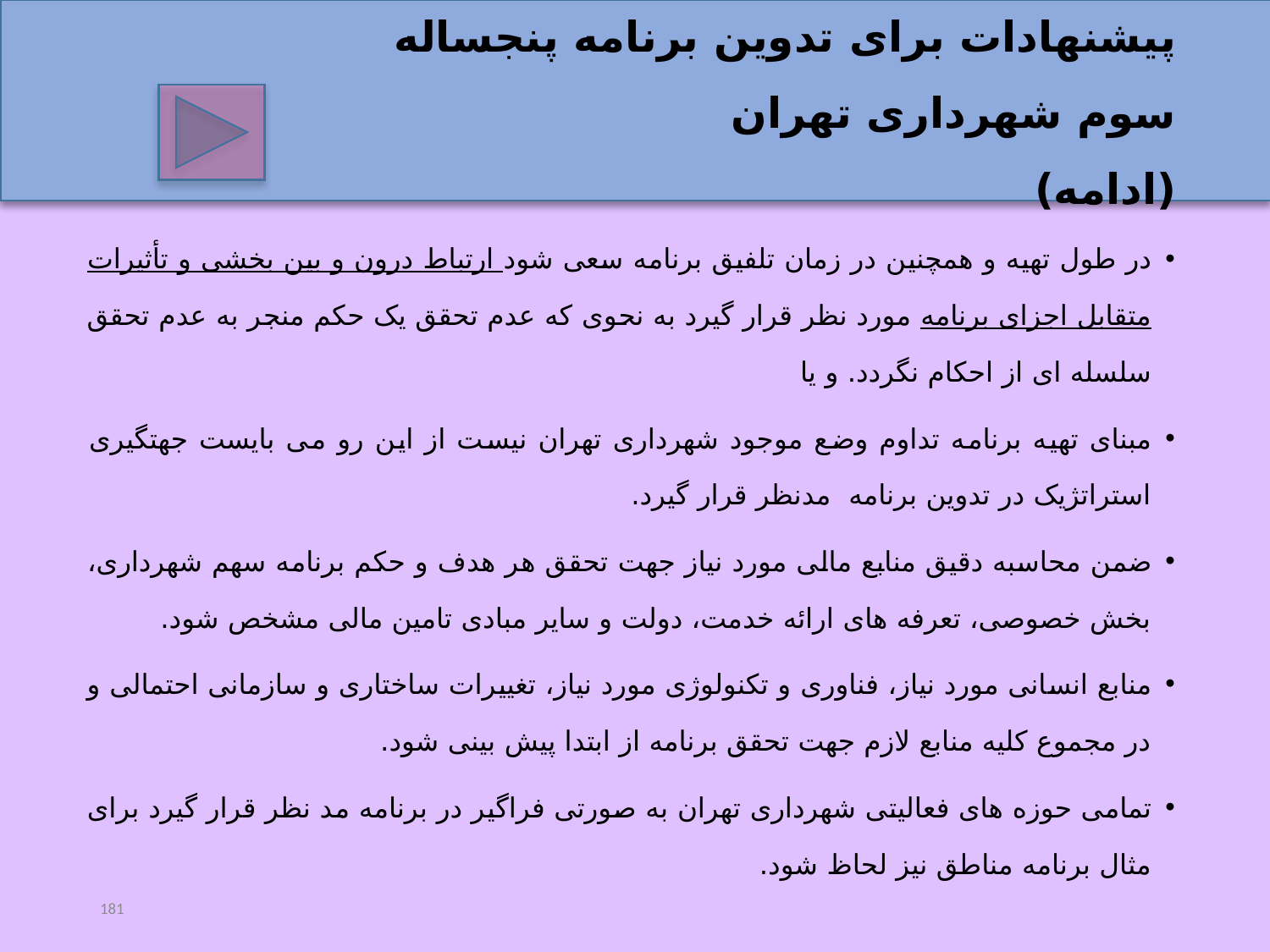

# پیشنهادات برای تدوین برنامه پنجساله سوم شهرداری تهران (ادامه)

در طول تهیه و همچنین در زمان تلفیق برنامه سعی شود ارتباط درون و بین بخشی و تأثیرات متقابل اجزای برنامه مورد نظر قرار گیرد به نحوی که عدم تحقق یک حکم منجر به عدم تحقق سلسله ای از احکام نگردد. و یا
مبنای تهیه برنامه تداوم وضع موجود شهرداری تهران نیست از این رو می بایست جهتگیری استراتژیک در تدوین برنامه  مدنظر قرار گیرد.
ضمن محاسبه دقیق منابع مالی مورد نیاز جهت تحقق هر هدف و حکم برنامه سهم شهرداری، بخش خصوصی، تعرفه های ارائه خدمت، دولت و سایر مبادی تامین مالی مشخص شود.
منابع انسانی مورد نیاز، فناوری و تکنولوژی مورد نیاز، تغییرات ساختاری و سازمانی احتمالی و در مجموع کلیه منابع لازم جهت تحقق برنامه از ابتدا پیش بینی شود.
تمامی حوزه های فعالیتی شهرداری تهران به صورتی فراگیر در برنامه مد نظر قرار گیرد برای مثال برنامه مناطق نیز لحاظ شود.

181